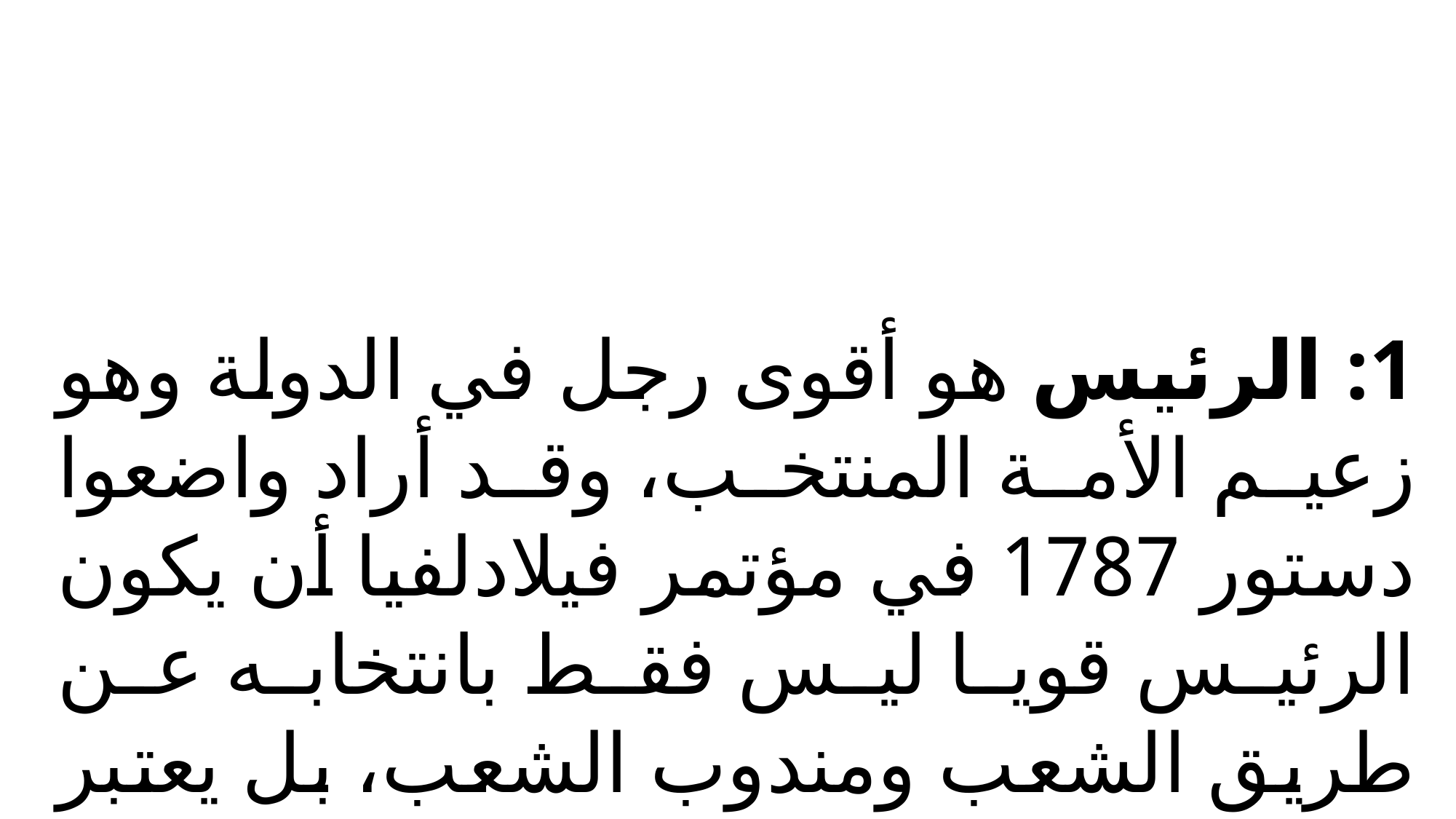

1: الرئيس هو أقوى رجل في الدولة وهو زعيم الأمة المنتخب، وقد أراد واضعوا دستور 1787 في مؤتمر فيلادلفيا أن يكون الرئيس قويا ليس فقط بانتخابه عن طريق الشعب ومندوب الشعب، بل يعتبر قويا بسلطته وامتيازاته الدستورية،